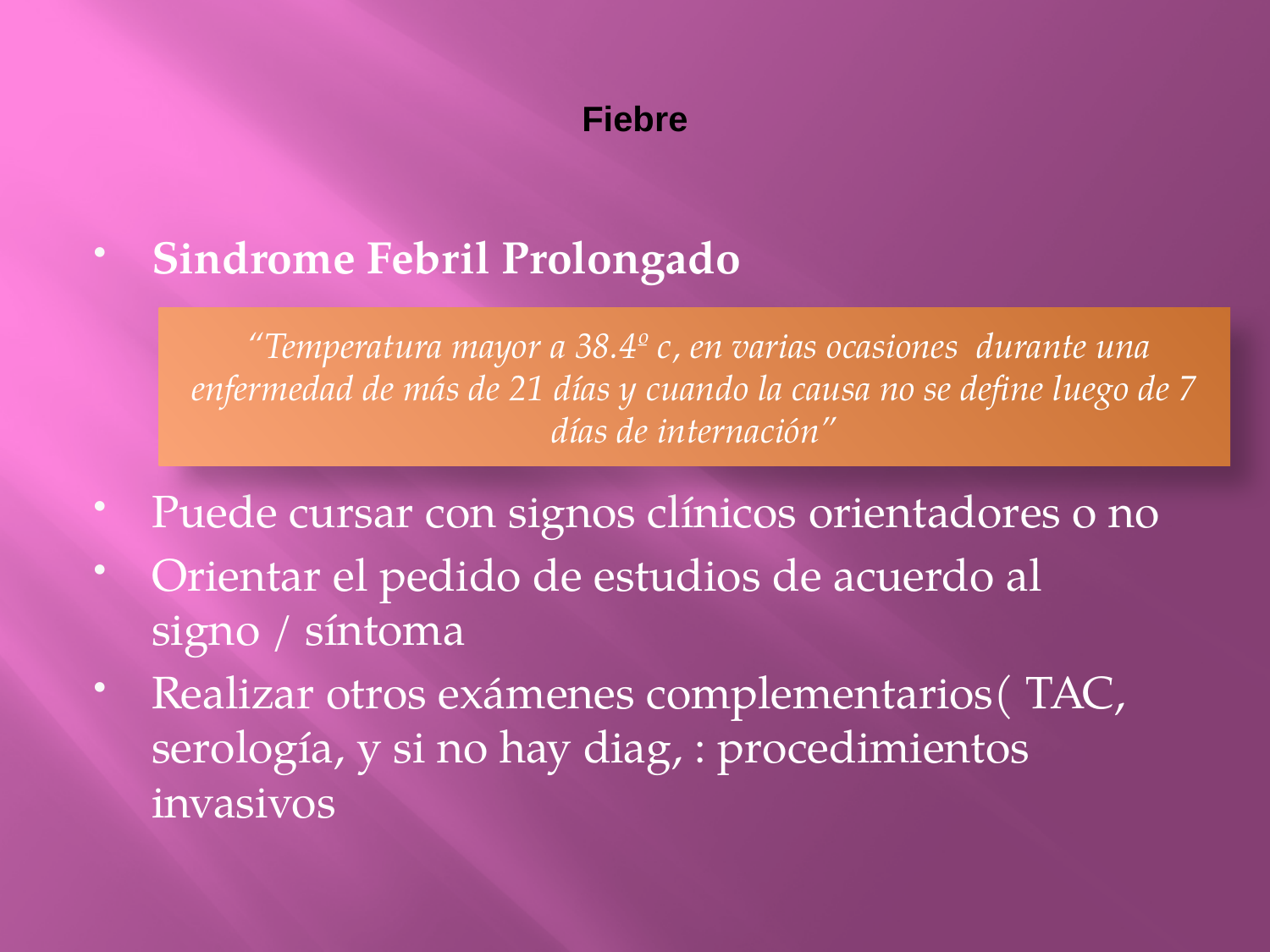

# Fiebre
Sindrome Febril Prolongado

Puede cursar con signos clínicos orientadores o no
Orientar el pedido de estudios de acuerdo al signo / síntoma
Realizar otros exámenes complementarios( TAC, serología, y si no hay diag, : procedimientos invasivos
 “Temperatura mayor a 38.4º c, en varias ocasiones  durante una enfermedad de más de 21 días y cuando la causa no se define luego de 7 días de internación”